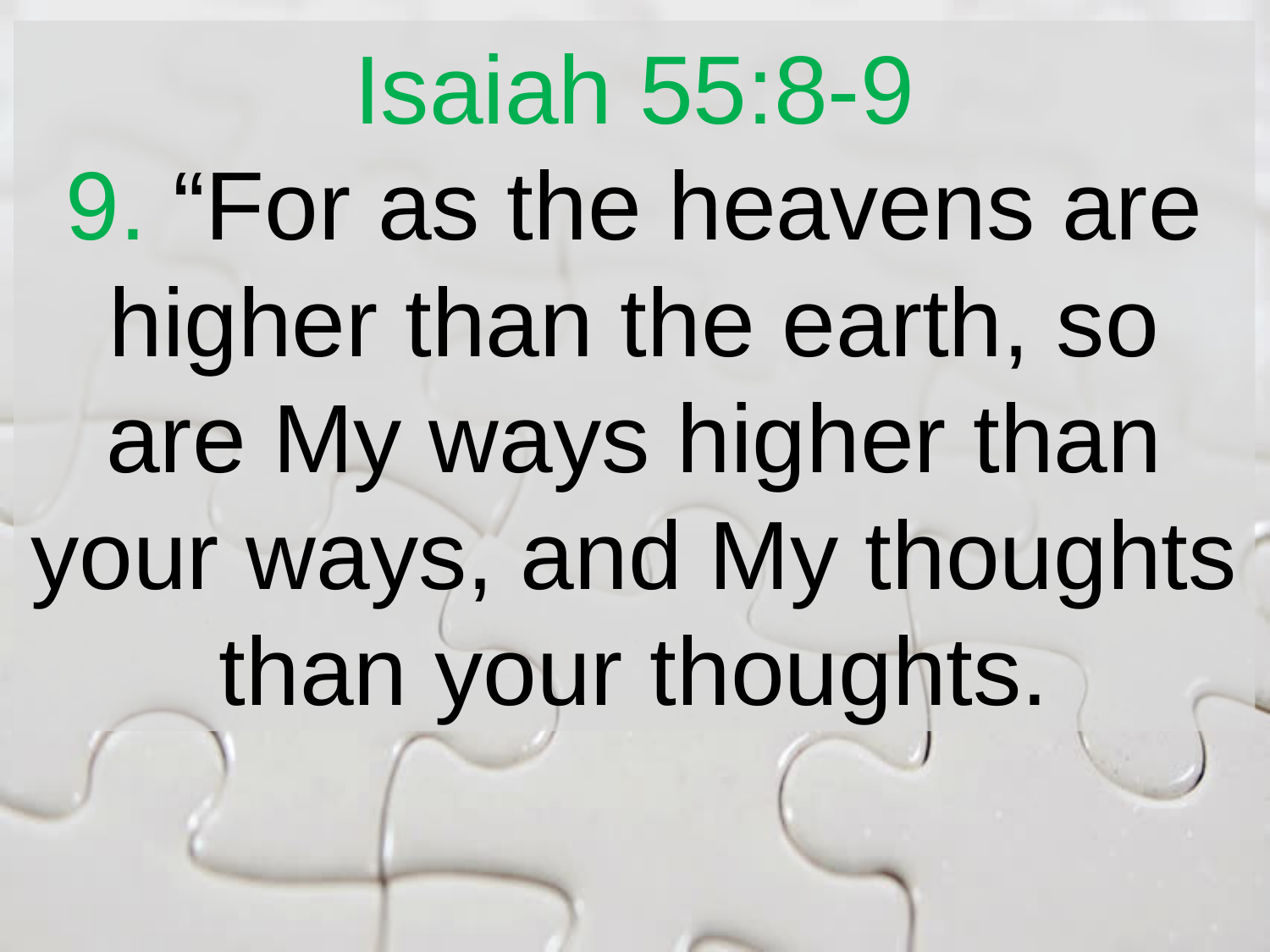

Isaiah 55:8-9
9. “For as the heavens are higher than the earth, so are My ways higher than your ways, and My thoughts than your thoughts.